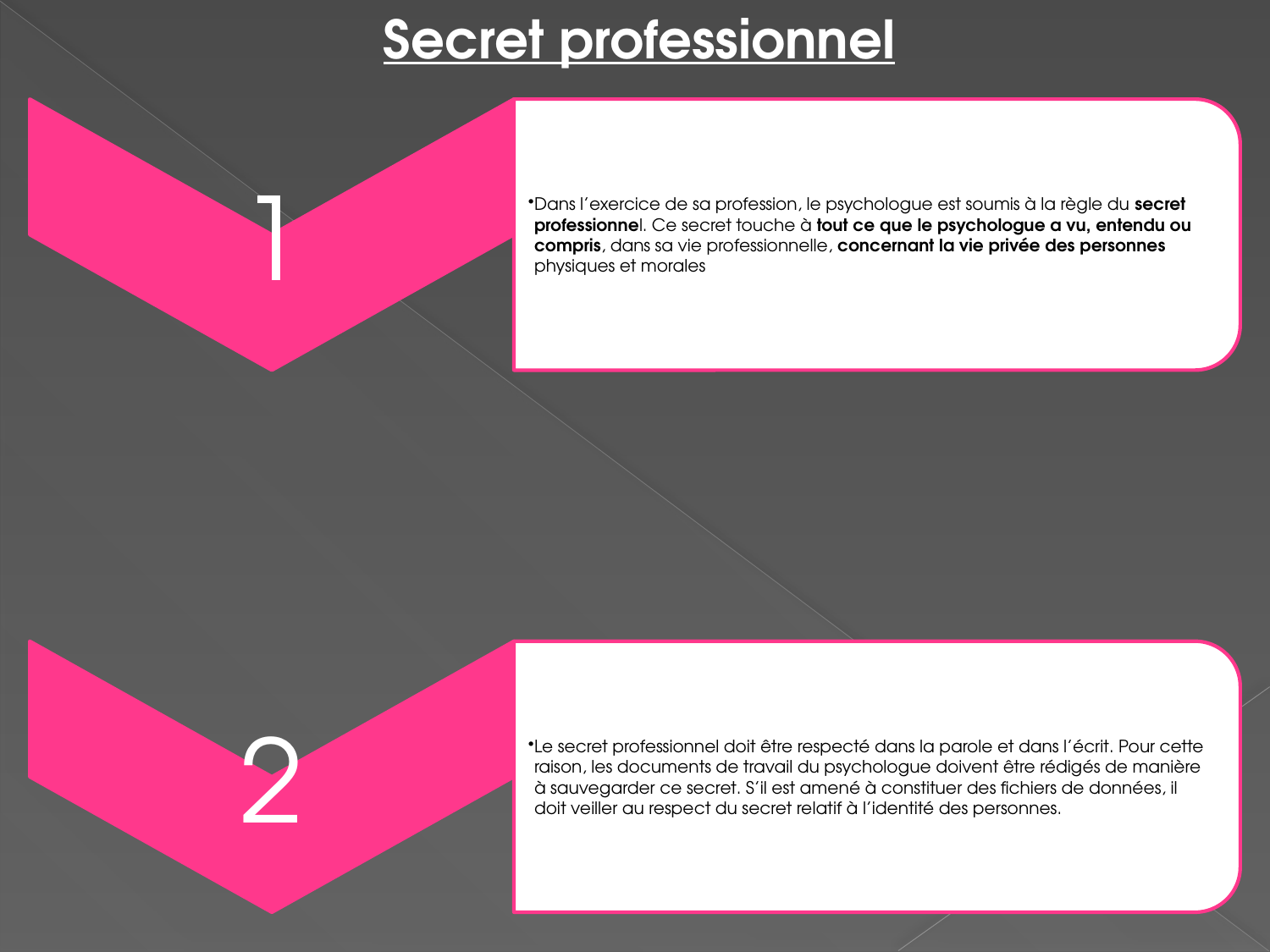

Secret professionnel
1
Dans l’exercice de sa profession, le psychologue est soumis à la règle du secret professionnel. Ce secret touche à tout ce que le psychologue a vu, entendu ou compris, dans sa vie professionnelle, concernant la vie privée des personnes physiques et morales
2
Le secret professionnel doit être respecté dans la parole et dans l’écrit. Pour cette raison, les documents de travail du psychologue doivent être rédigés de manière à sauvegarder ce secret. S’il est amené à constituer des fichiers de données, il doit veiller au respect du secret relatif à l’identité des personnes.